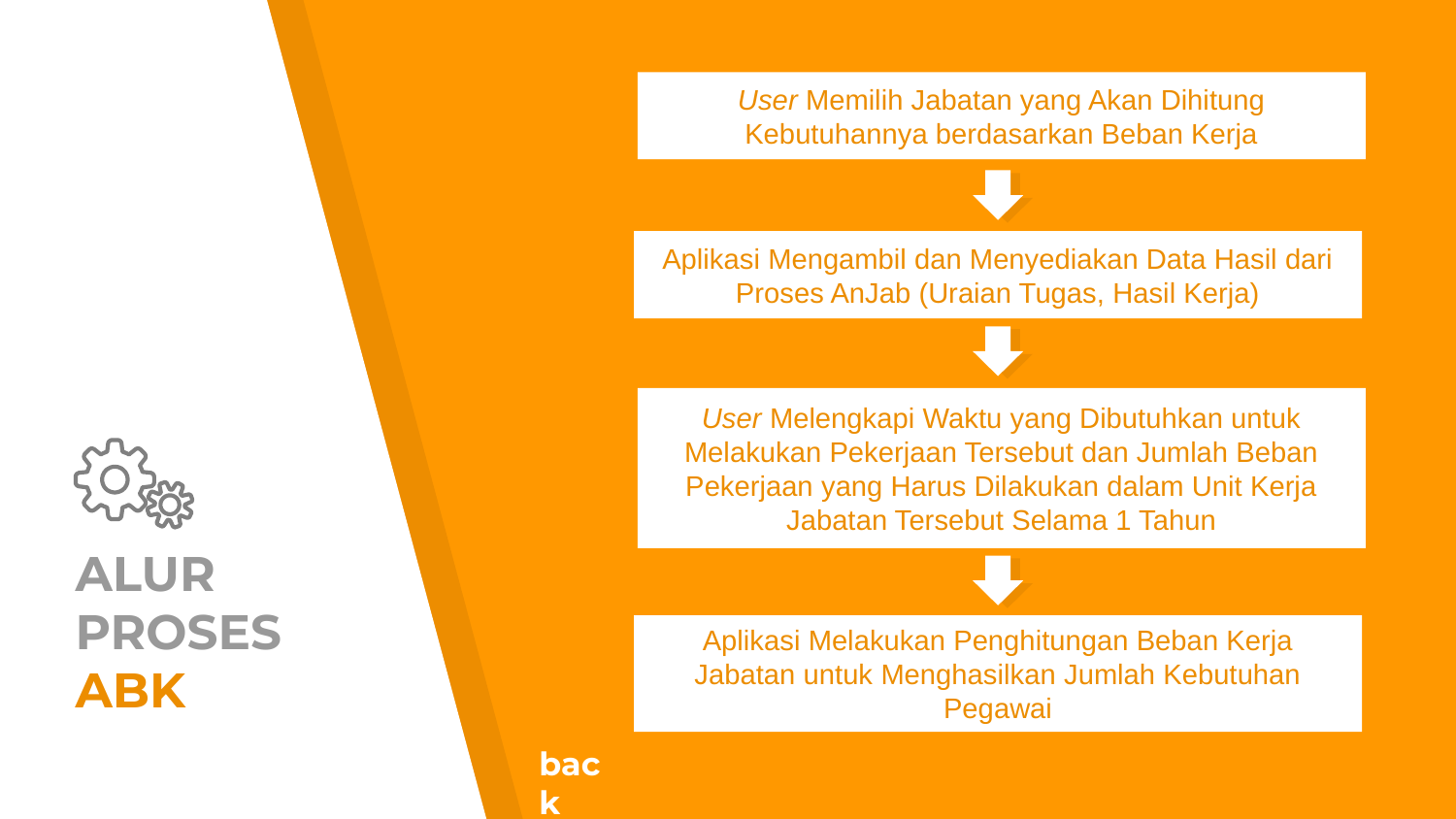

User Memilih Jabatan yang Akan Dihitung Kebutuhannya berdasarkan Beban Kerja

Aplikasi Mengambil dan Menyediakan Data Hasil dari Proses AnJab (Uraian Tugas, Hasil Kerja)

User Melengkapi Waktu yang Dibutuhkan untuk Melakukan Pekerjaan Tersebut dan Jumlah Beban Pekerjaan yang Harus Dilakukan dalam Unit Kerja Jabatan Tersebut Selama 1 Tahun

ALUR PROSES
ABK

Aplikasi Melakukan Penghitungan Beban Kerja Jabatan untuk Menghasilkan Jumlah Kebutuhan Pegawai
back